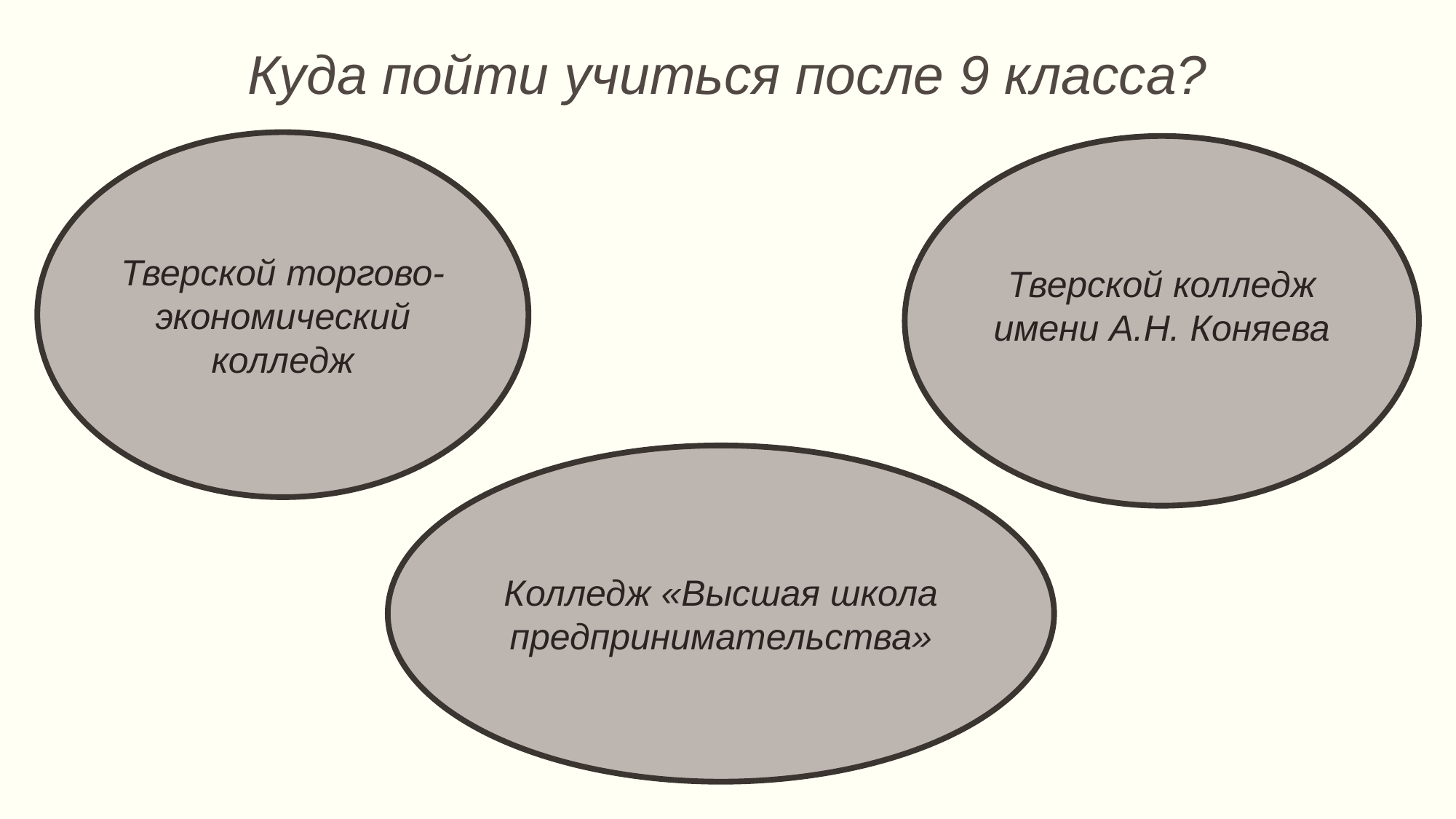

Куда пойти учиться после 9 класса?
Тверской торгово-экономический колледж
Тверской колледж имени А.Н. Коняева

Колледж «Высшая школа предпринимательства»